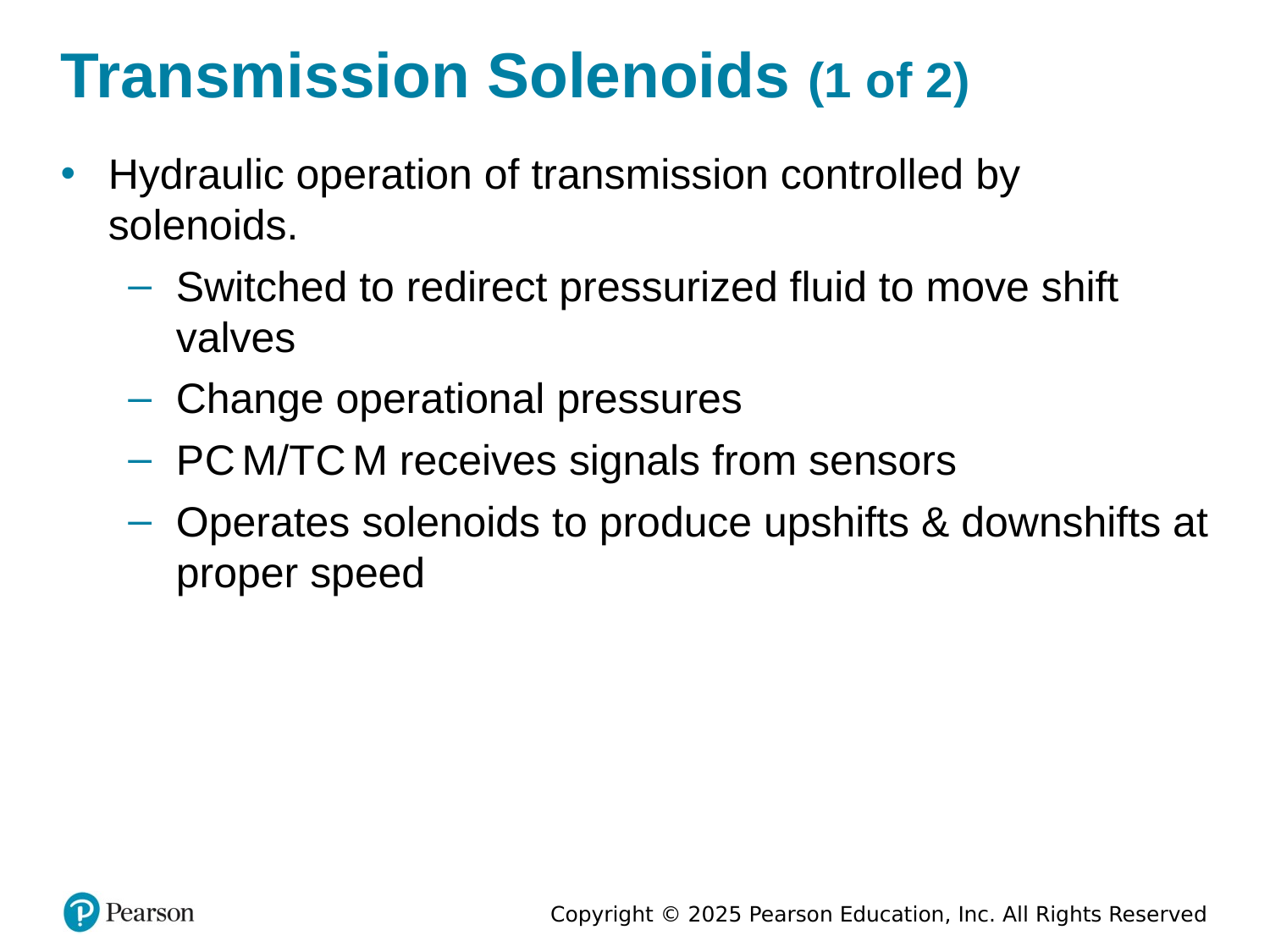

# Transmission Solenoids (1 of 2)
Hydraulic operation of transmission controlled by solenoids.
Switched to redirect pressurized fluid to move shift valves
Change operational pressures
P C M/T C M receives signals from sensors
Operates solenoids to produce upshifts & downshifts at proper speed